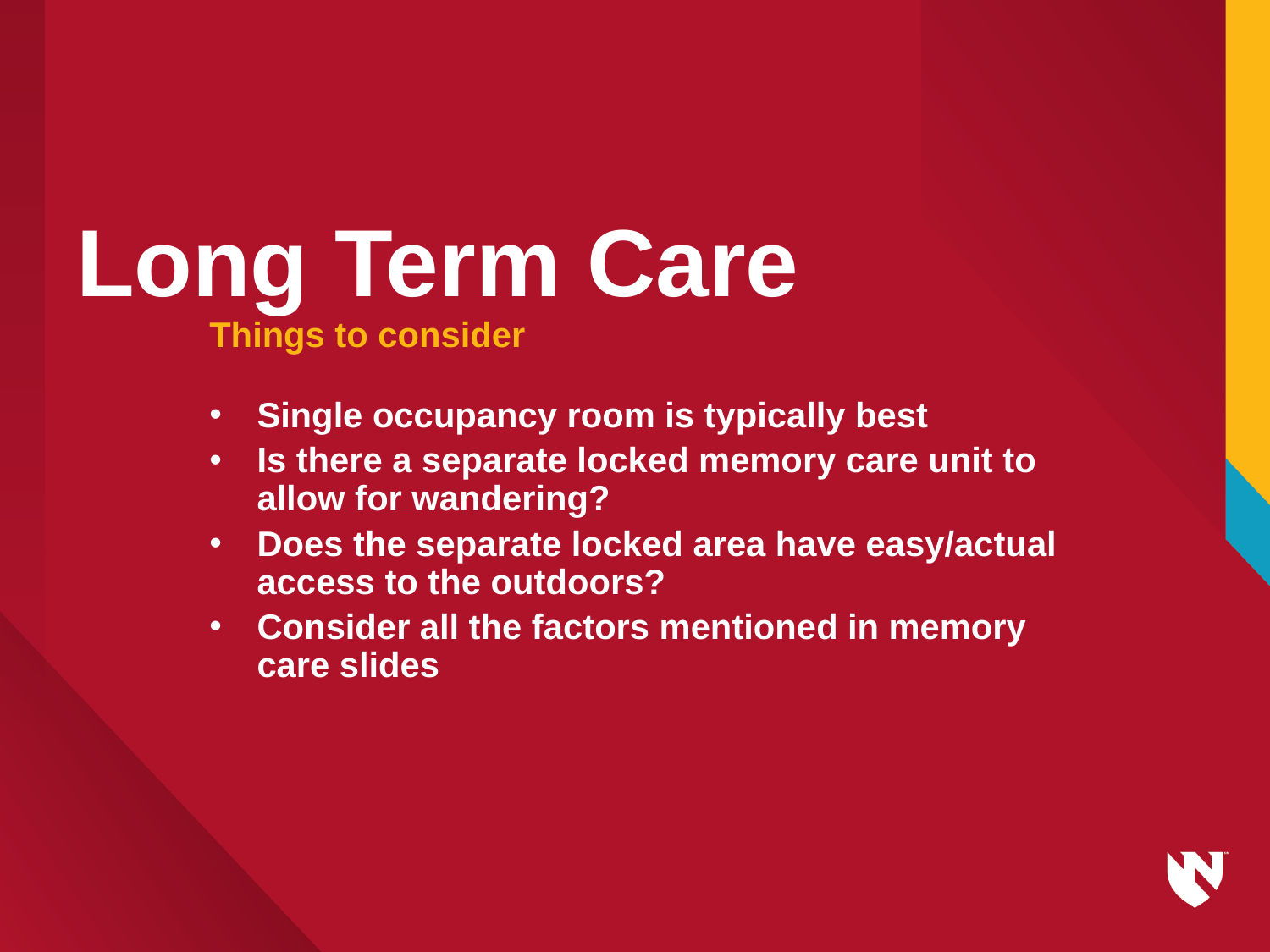

# Long Term Care
Things to consider
Single occupancy room is typically best
Is there a separate locked memory care unit to allow for wandering?
Does the separate locked area have easy/actual access to the outdoors?
Consider all the factors mentioned in memory care slides